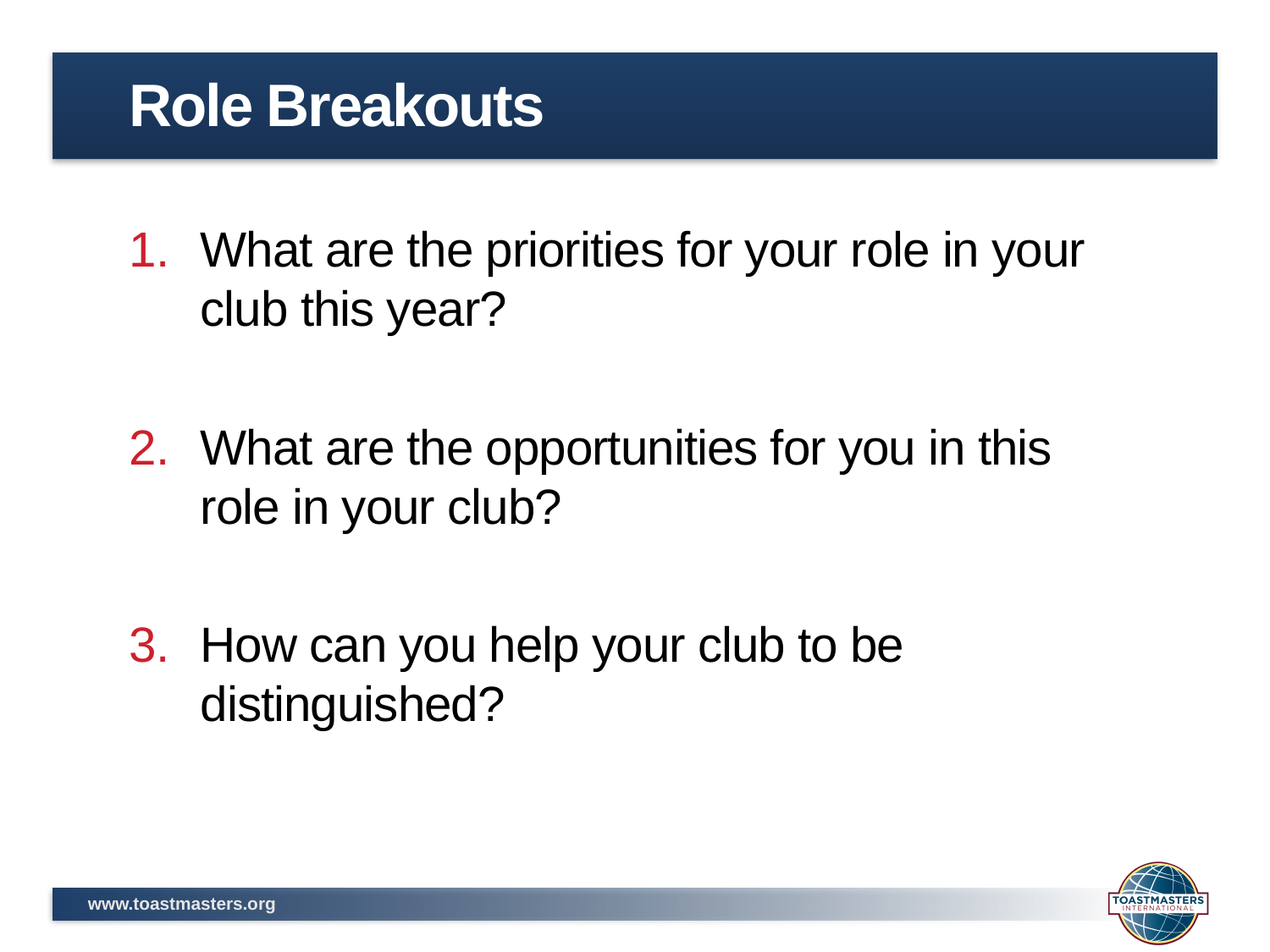

# Role Breakouts
What are the priorities for your role in your club this year?

What are the opportunities for you in this role in your club?

How can you help your club to be distinguished?